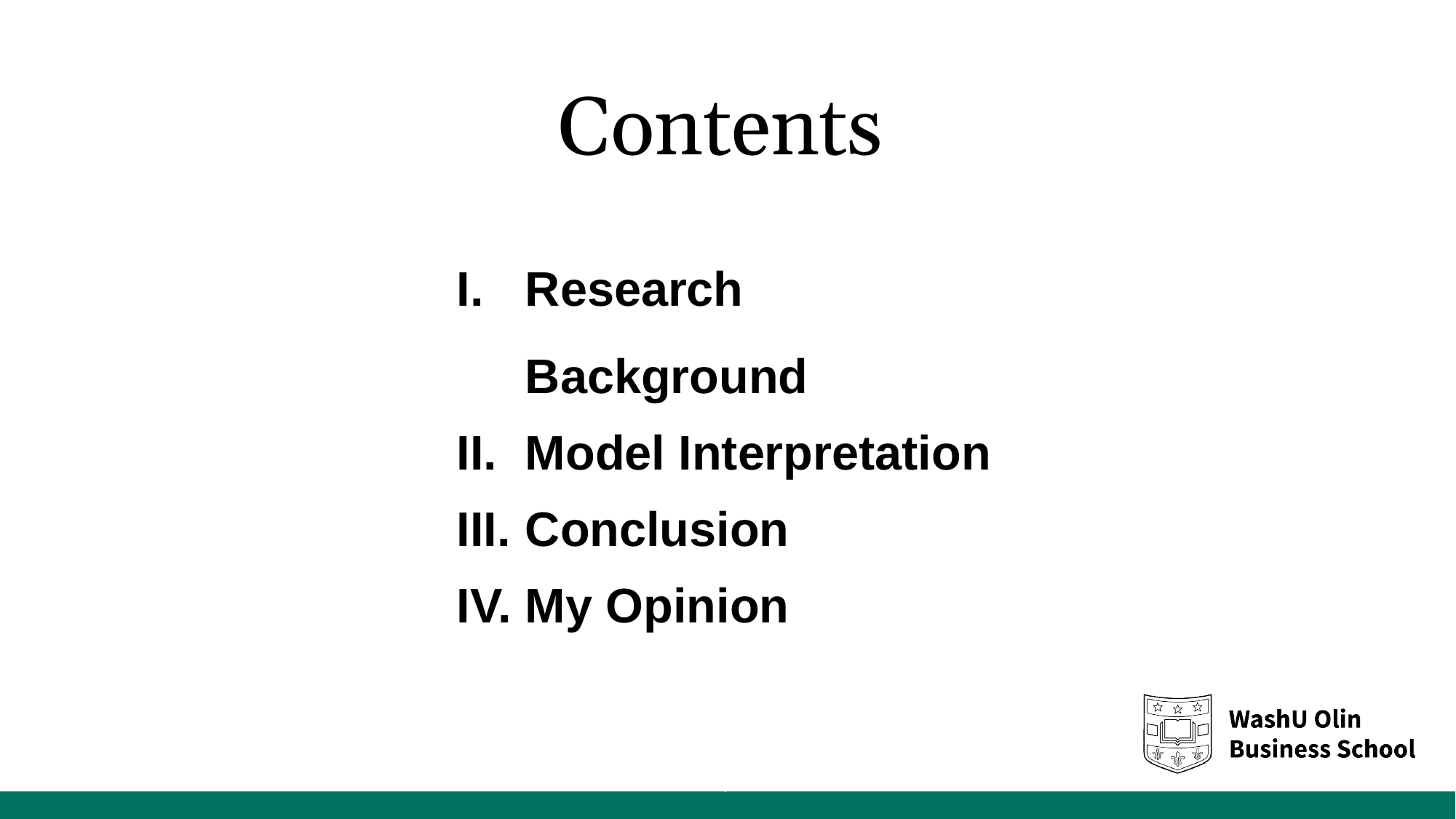

# Contents
Research Background
Model Interpretation
Conclusion
My Opinion